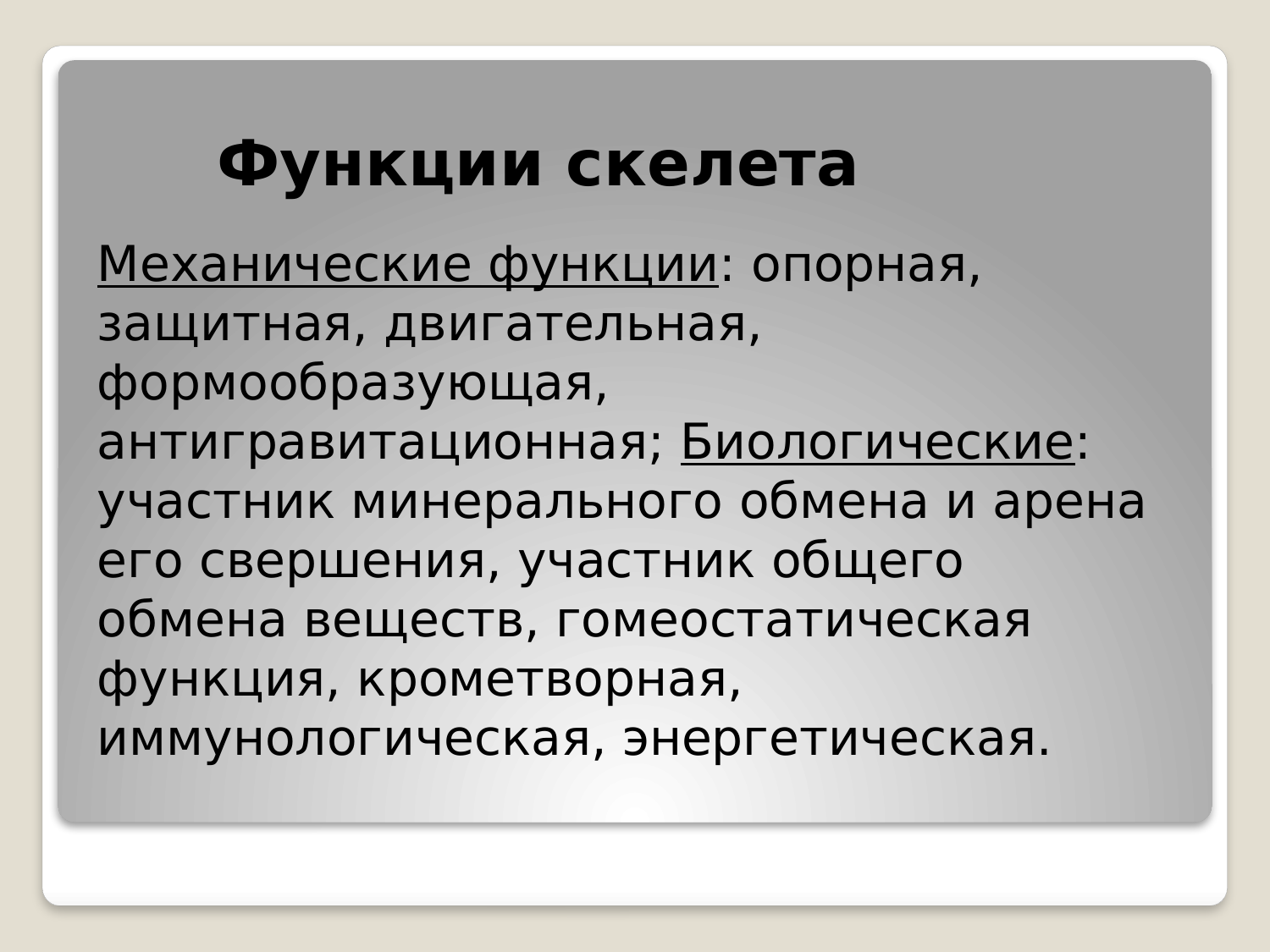

Функции скелета
Механические функции: опорная, защитная, двигательная, формообразующая, антигравитационная; Биологические: участник минерального обмена и арена его свершения, участник общего обмена веществ, гомеостатическая функция, крометворная, иммунологическая, энергетическая.
#